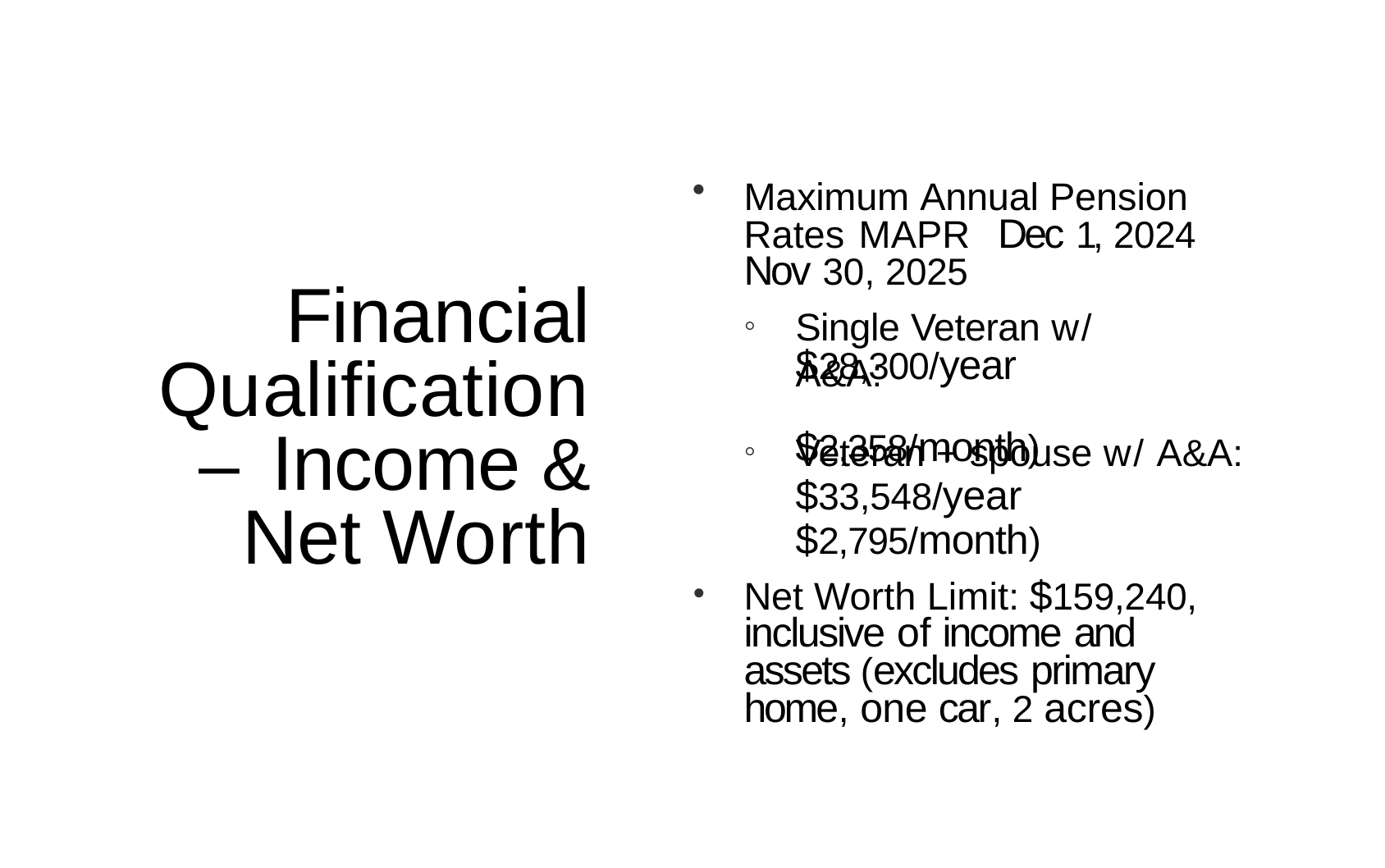

Maximum Annual Pension Rates MAPR  Dec 1, 2024
Nov 30, 2025
Financial Qualification – Income & Net Worth
Single Veteran w/ A&A:
$28,300/year
 $2,358/month)
Veteran + spouse w/ A&A:
$33,548/year $2,795/month)
Net Worth Limit: $159,240, inclusive of income and assets (excludes primary home, one car, 2 acres)